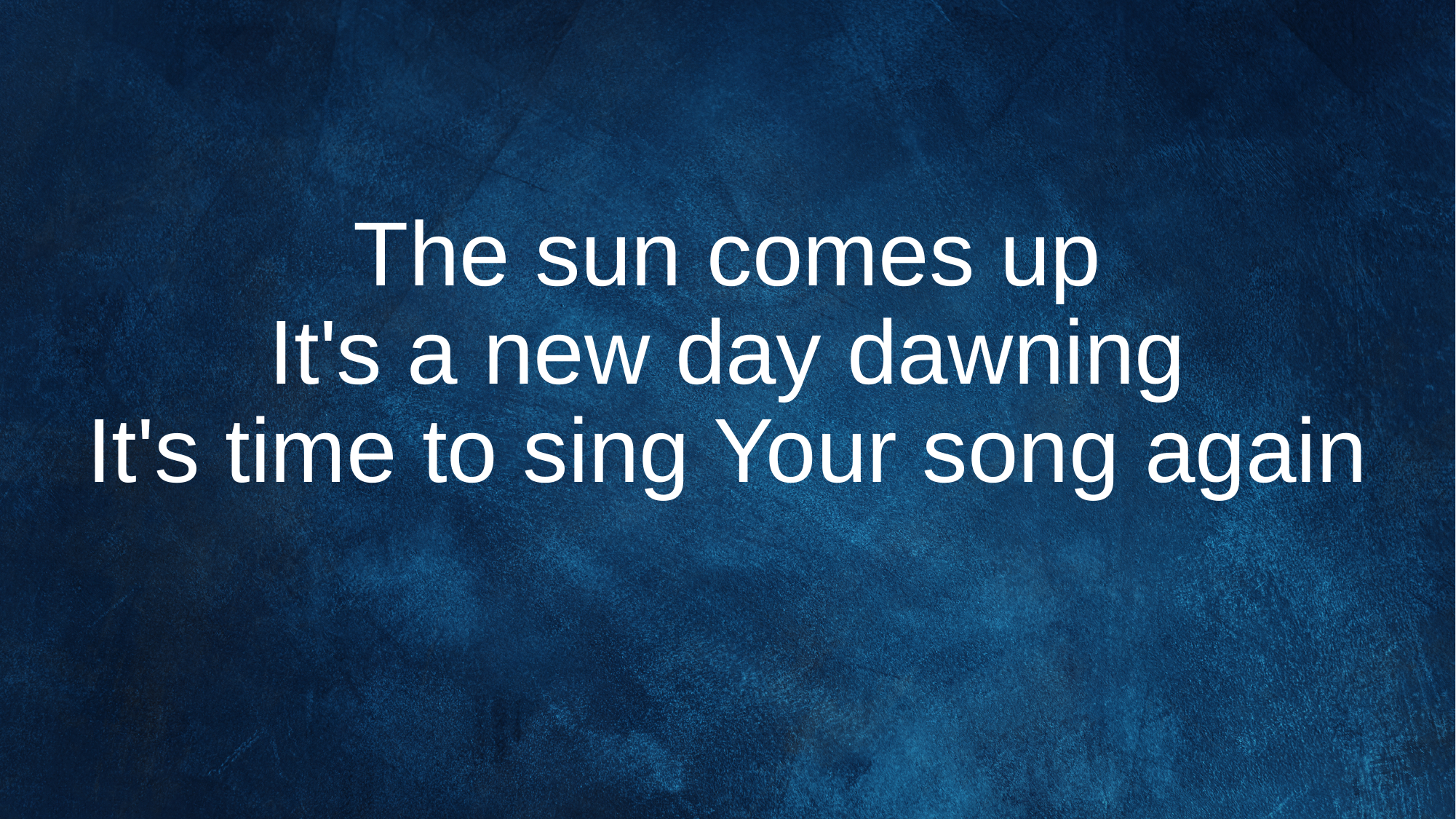

# The sun comes up It's a new day dawning It's time to sing Your song again